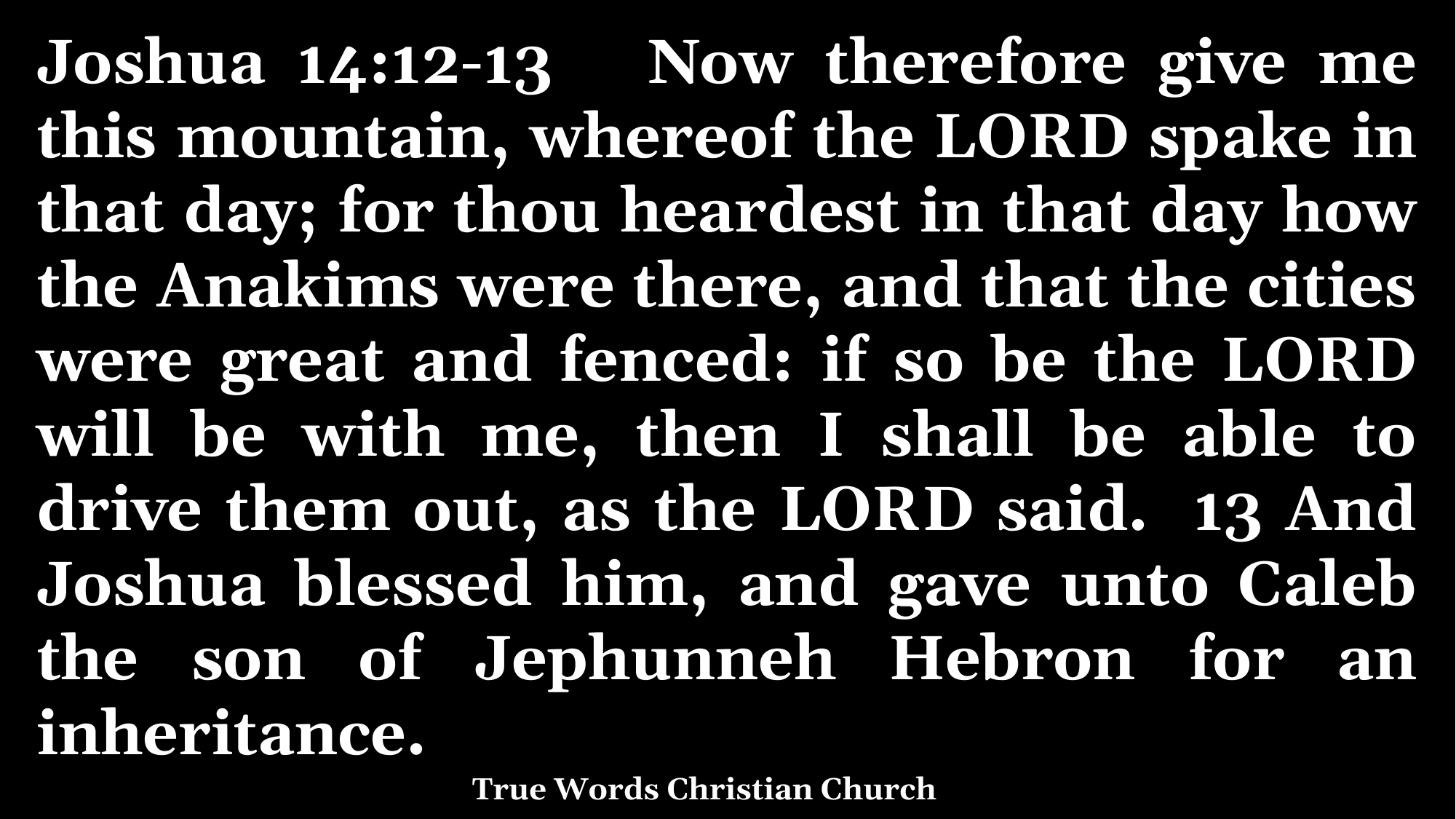

Joshua 14:12-13   Now therefore give me this mountain, whereof the LORD spake in that day; for thou heardest in that day how the Anakims were there, and that the cities were great and fenced: if so be the LORD will be with me, then I shall be able to drive them out, as the LORD said.  13 And Joshua blessed him, and gave unto Caleb the son of Jephunneh Hebron for an inheritance.
True Words Christian Church